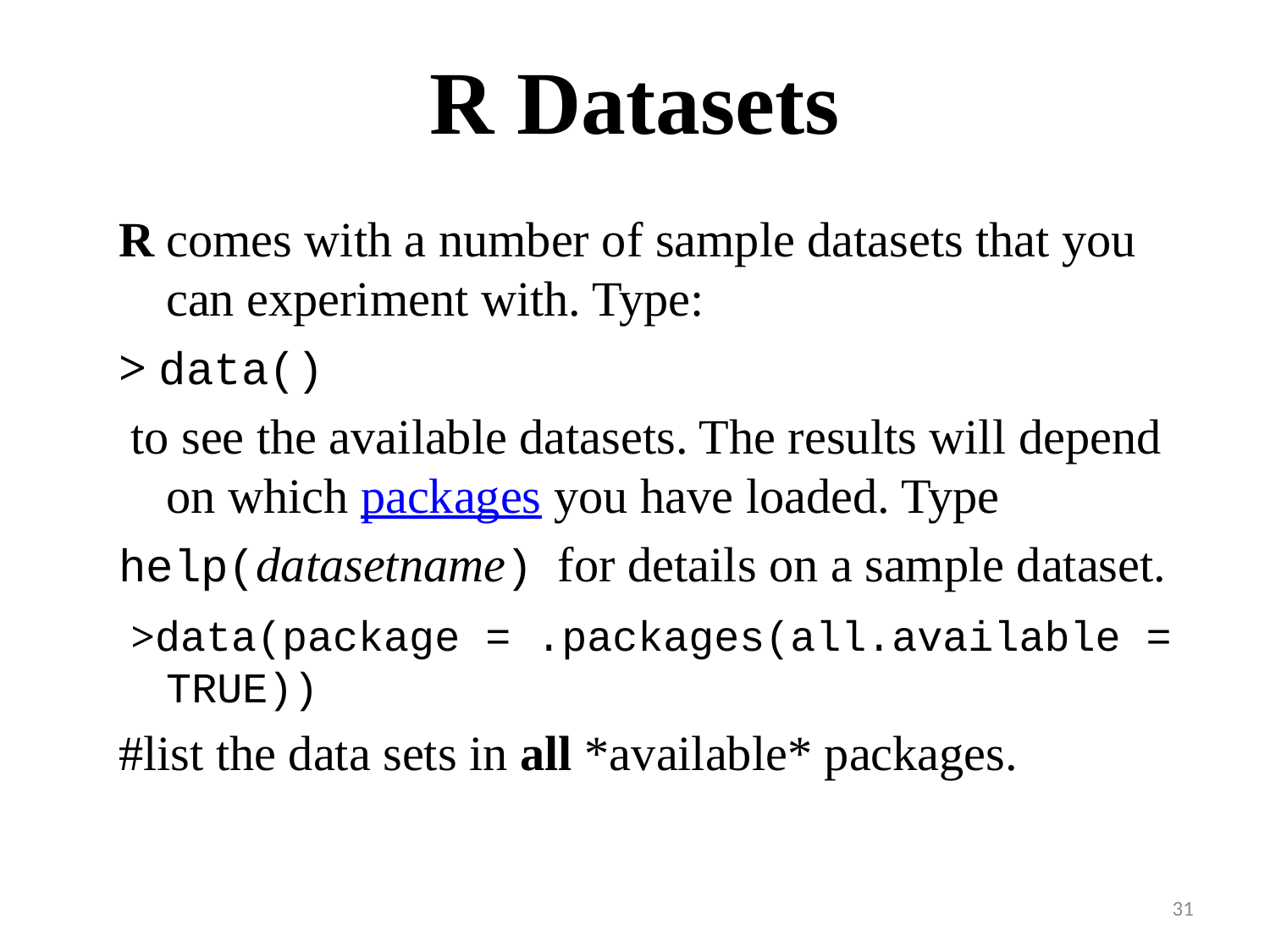

# R Datasets
R comes with a number of sample datasets that you can experiment with. Type:
> data()
 to see the available datasets. The results will depend on which packages you have loaded. Type
help(datasetname)  for details on a sample dataset.
 >data(package = .packages(all.available = TRUE))
#list the data sets in all *available* packages.
31